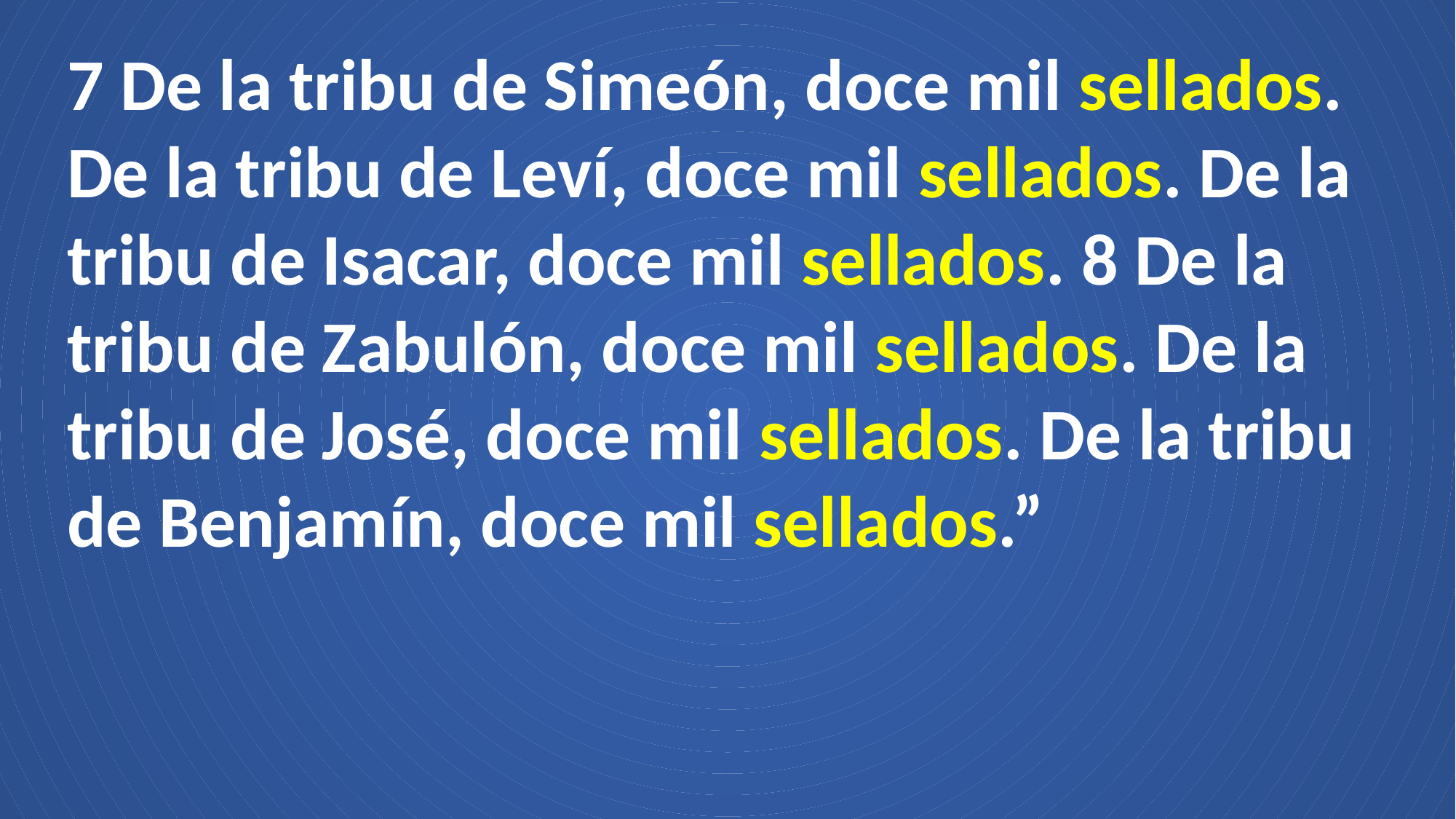

7 De la tribu de Simeón, doce mil sellados. De la tribu de Leví, doce mil sellados. De la tribu de Isacar, doce mil sellados. 8 De la tribu de Zabulón, doce mil sellados. De la tribu de José, doce mil sellados. De la tribu de Benjamín, doce mil sellados.”